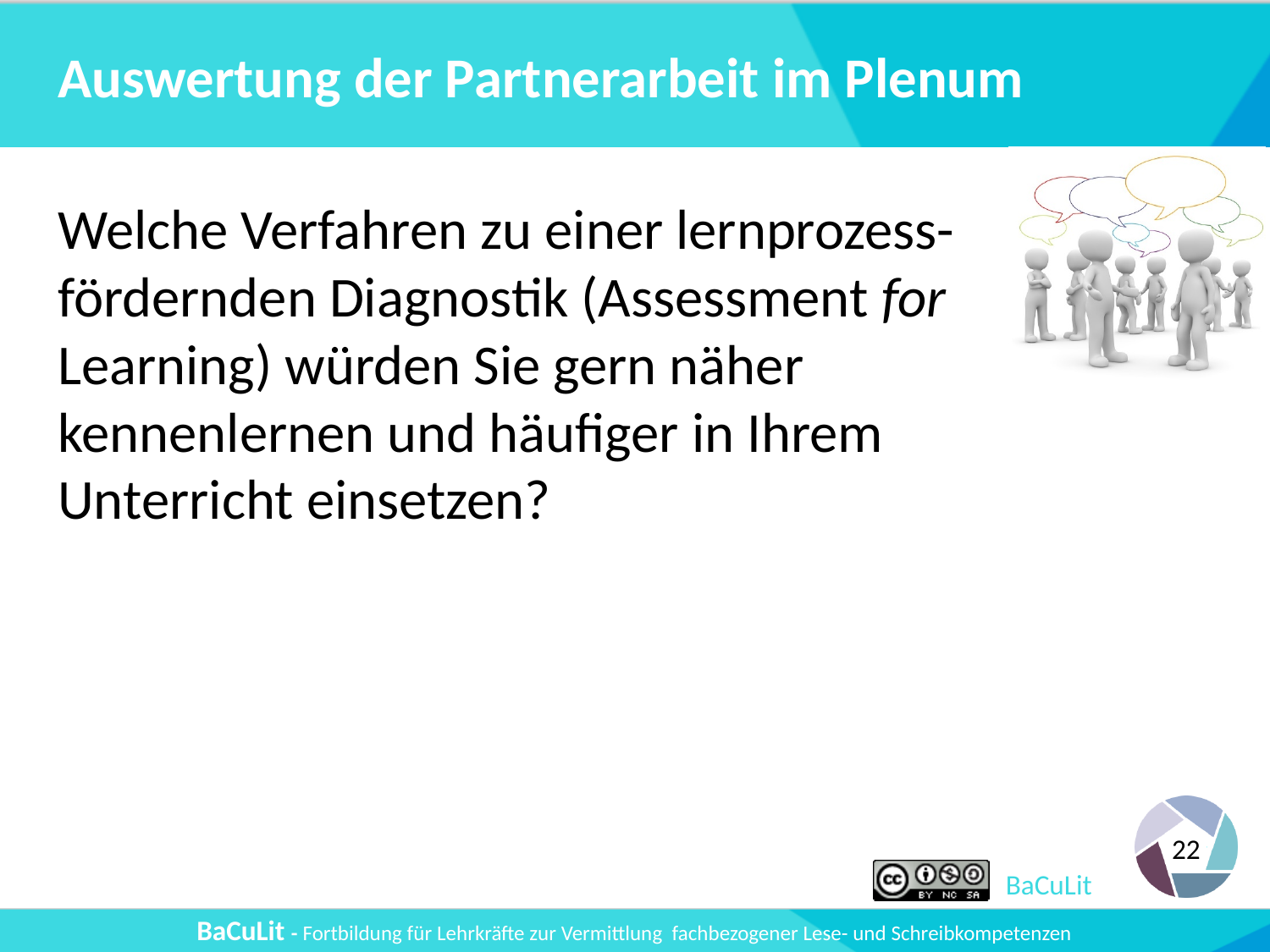

# Auswertung der Partnerarbeit im Plenum
Welche Verfahren zu einer lernprozess-fördernden Diagnostik (Assessment for Learning) würden Sie gern näher kennenlernen und häufiger in Ihrem Unterricht einsetzen?